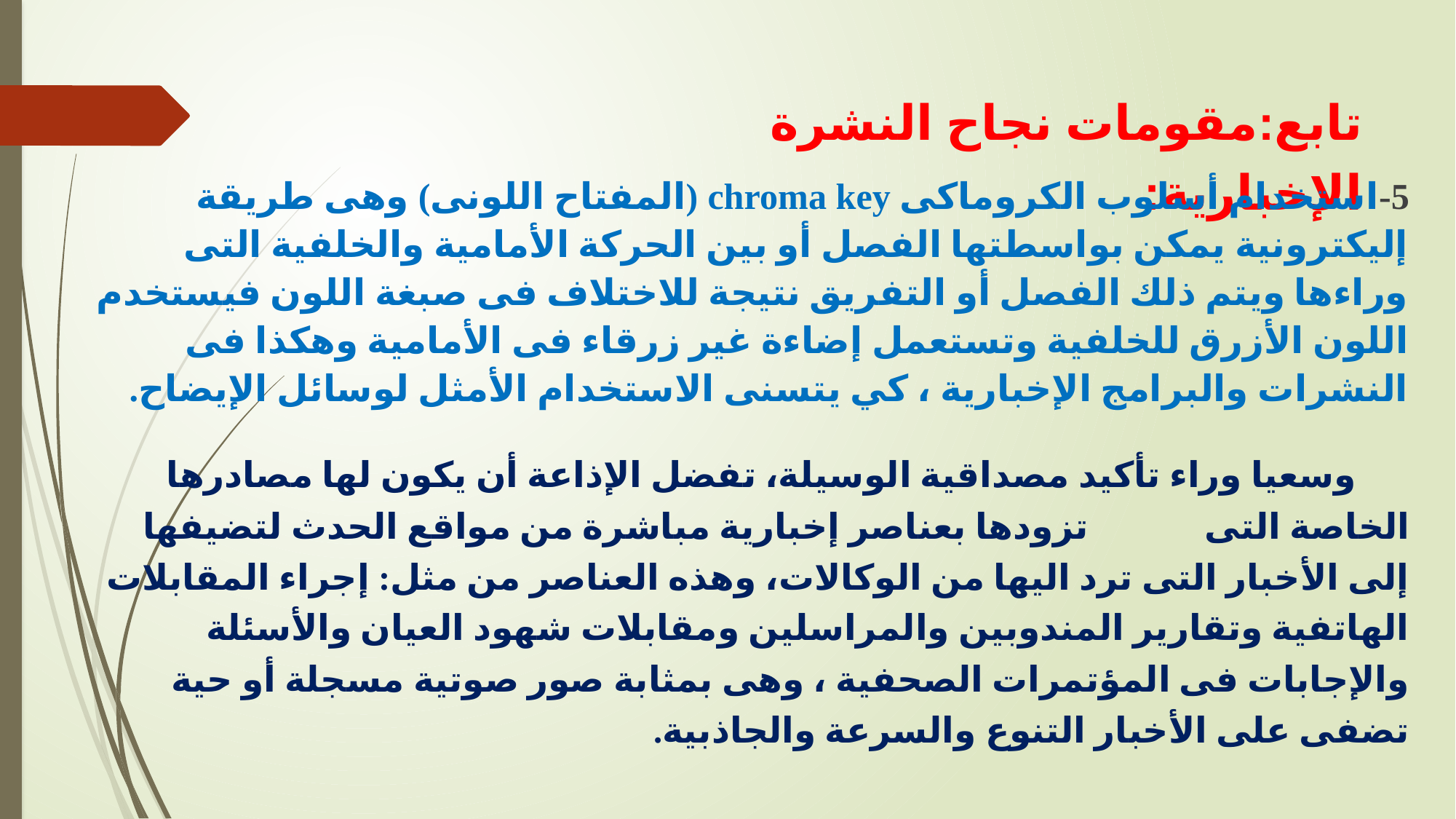

# تابع:مقومات نجاح النشرة الإخبارية:

5-استخدام أسلوب الكروماكى chroma key (المفتاح اللونى) وهى طريقة إليكترونية يمكن بواسطتها الفصل أو بين الحركة الأمامية والخلفية التى وراءها ويتم ذلك الفصل أو التفريق نتيجة للاختلاف فى صبغة اللون فيستخدم اللون الأزرق للخلفية وتستعمل إضاءة غير زرقاء فى الأمامية وهكذا فى النشرات والبرامج الإخبارية ، كي يتسنى الاستخدام الأمثل لوسائل الإيضاح.

      وسعيا وراء تأكيد مصداقية الوسيلة، تفضل الإذاعة أن يكون لها مصادرها الخاصة التى             تزودها بعناصر إخبارية مباشرة من مواقع الحدث لتضيفها إلى الأخبار التى ترد اليها من الوكالات، وهذه العناصر من مثل: إجراء المقابلات الهاتفية وتقارير المندوبين والمراسلين ومقابلات شهود العيان والأسئلة والإجابات فى المؤتمرات الصحفية ، وهى بمثابة صور صوتية مسجلة أو حية تضفى على الأخبار التنوع والسرعة والجاذبية.